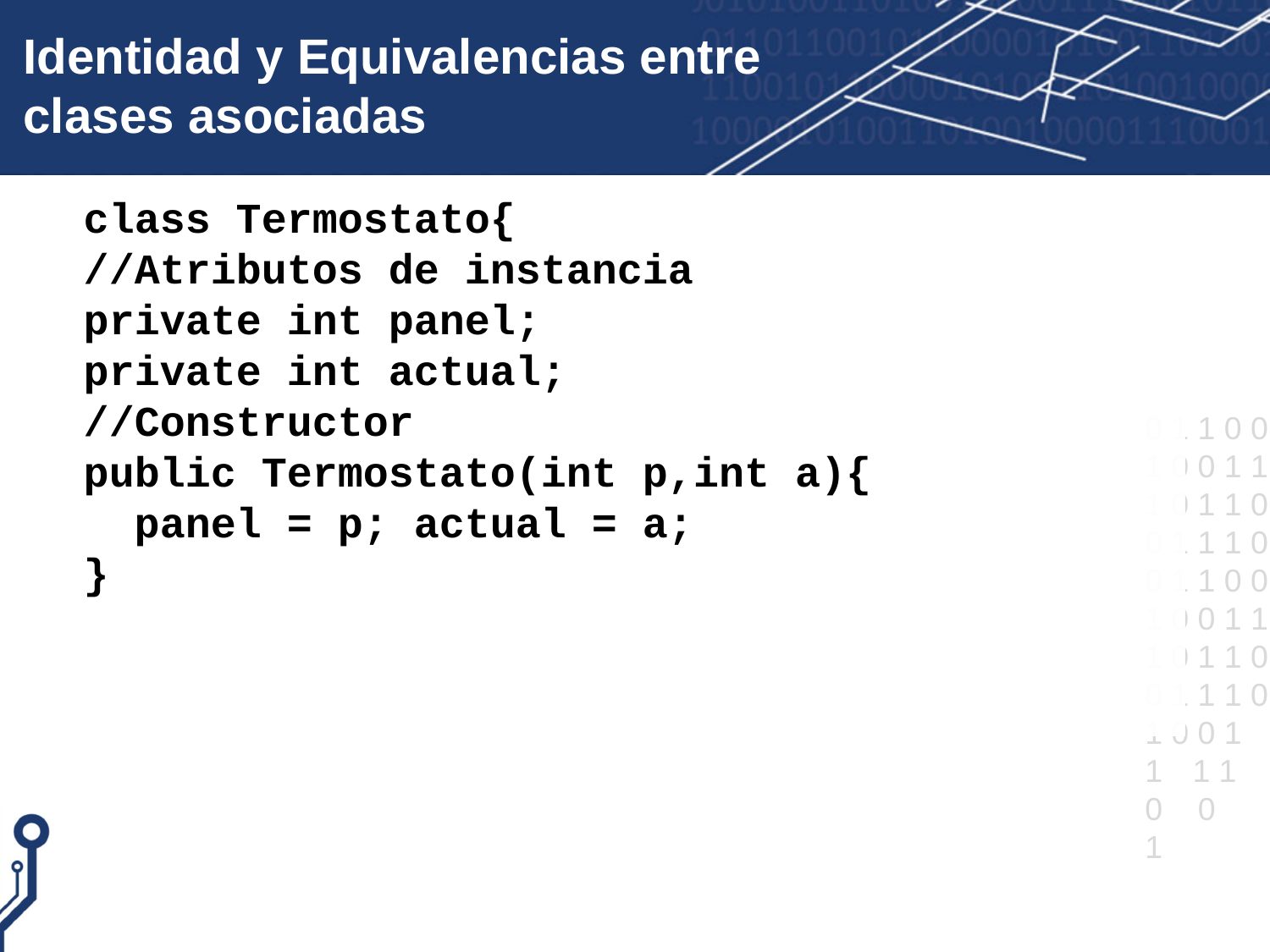

# Identidad y Equivalencias entre clases asociadas
class Termostato{
//Atributos de instancia
private int panel;
private int actual;
//Constructor
public Termostato(int p,int a){
  panel = p; actual = a;
}